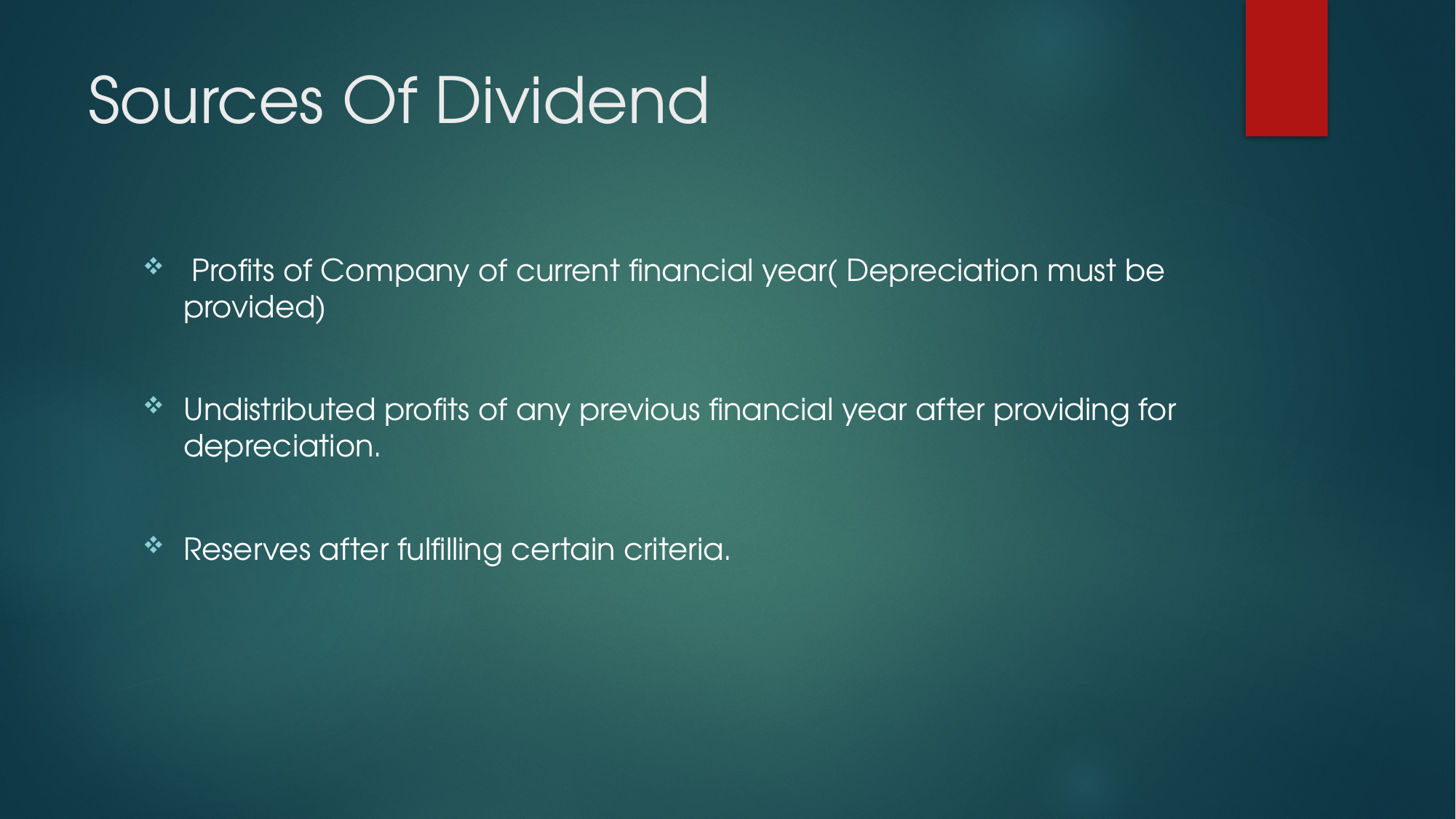

# Sources Of Dividend
 Profits of Company of current financial year( Depreciation must be provided)

Undistributed profits of any previous financial year after providing for depreciation.

Reserves after fulfilling certain criteria.